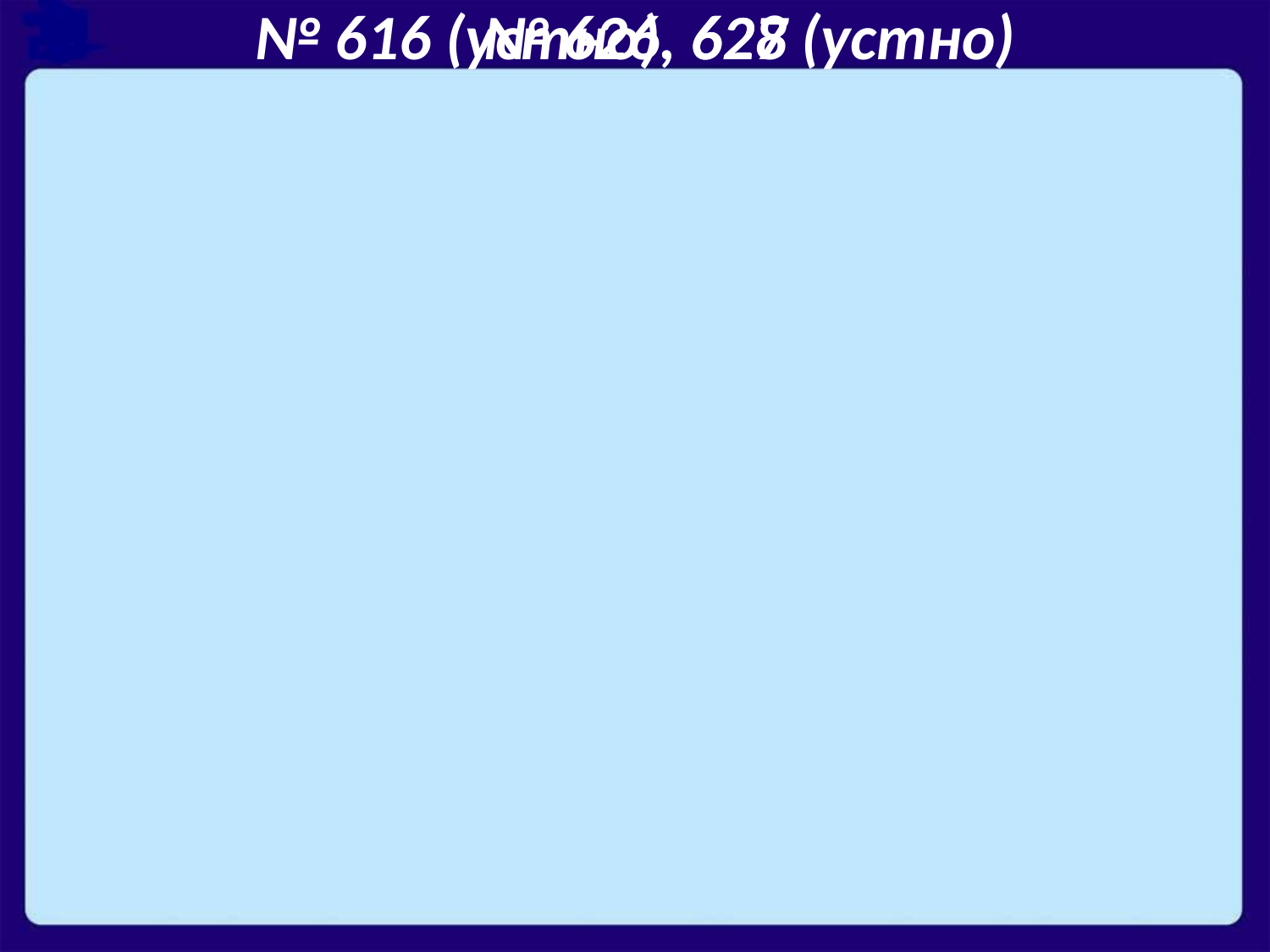

№ 616 (устно), 628 (устно)
№ 626, 627